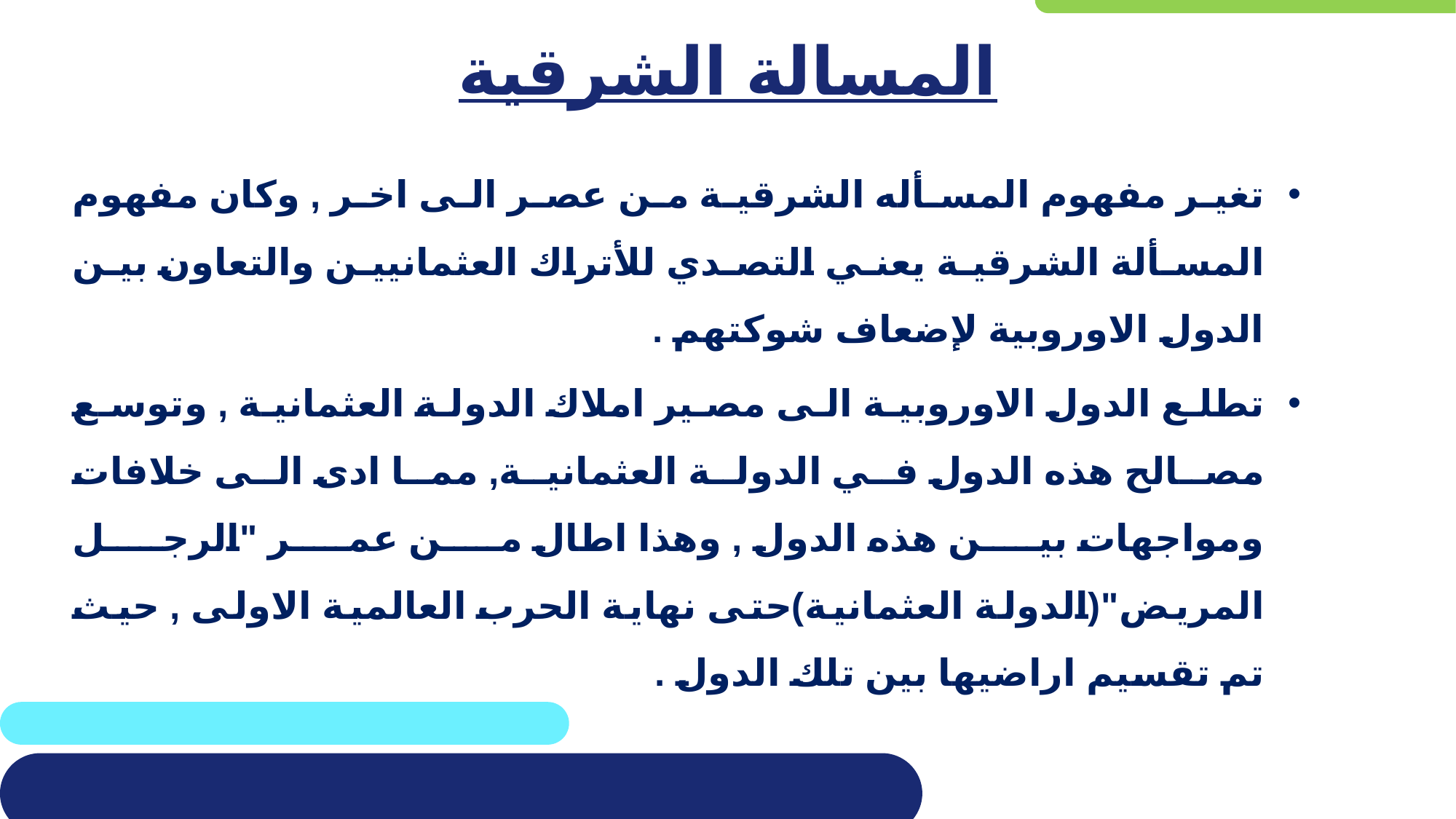

# المسالة الشرقية
تغير مفهوم المسأله الشرقية من عصر الى اخر , وكان مفهوم المسألة الشرقية يعني التصدي للأتراك العثمانيين والتعاون بين الدول الاوروبية لإضعاف شوكتهم .
تطلع الدول الاوروبية الى مصير املاك الدولة العثمانية , وتوسع مصالح هذه الدول في الدولة العثمانية, مما ادى الى خلافات ومواجهات بين هذه الدول , وهذا اطال من عمر "الرجل المريض"(الدولة العثمانية)حتى نهاية الحرب العالمية الاولى , حيث تم تقسيم اراضيها بين تلك الدول .